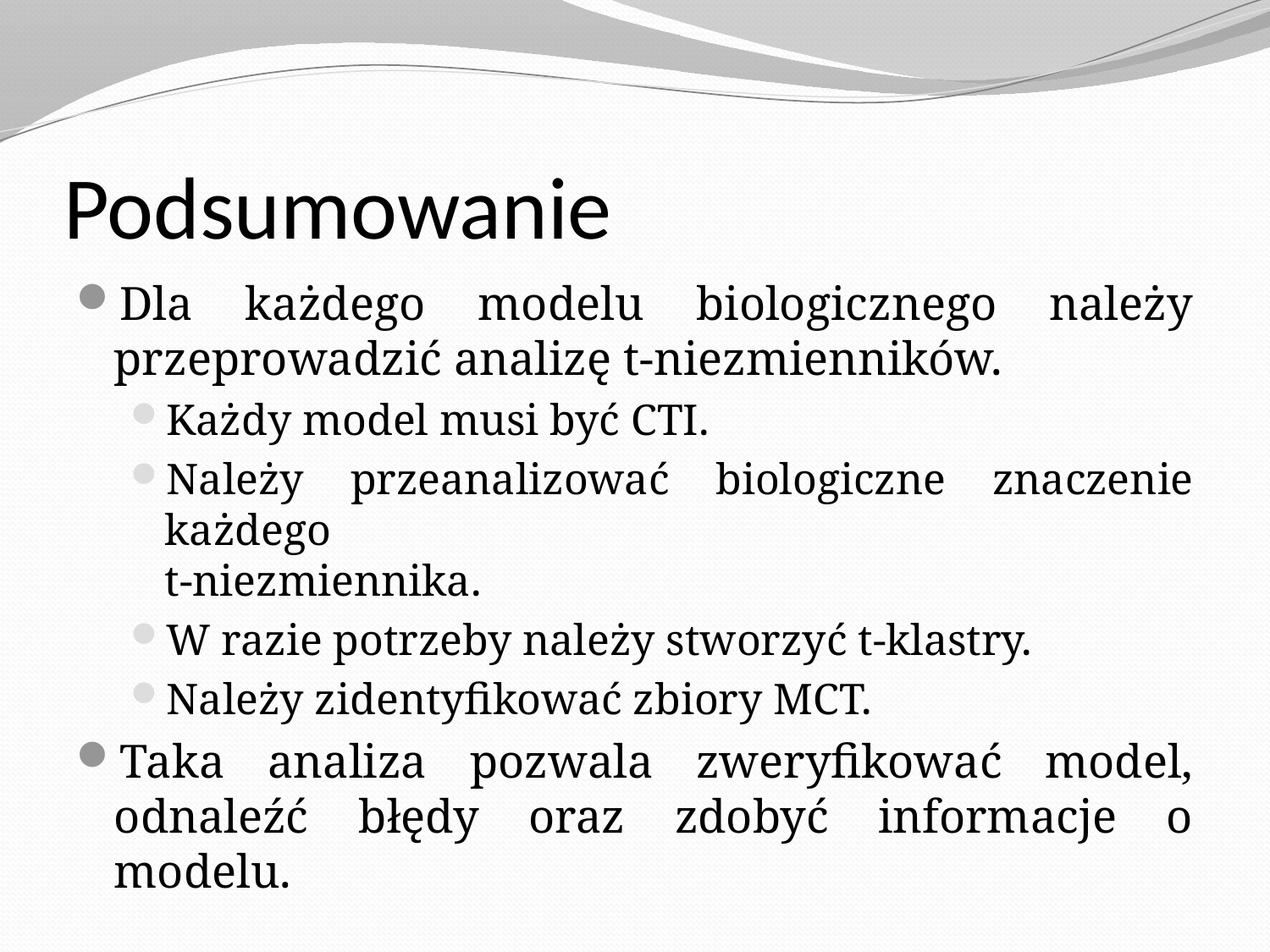

# Podsumowanie
Dla każdego modelu biologicznego należy przeprowadzić analizę t-niezmienników.
Każdy model musi być CTI.
Należy przeanalizować biologiczne znaczenie każdego
t-niezmiennika.
W razie potrzeby należy stworzyć t-klastry.
Należy zidentyfikować zbiory MCT.
Taka analiza pozwala zweryfikować model, odnaleźć błędy oraz zdobyć informacje o modelu.